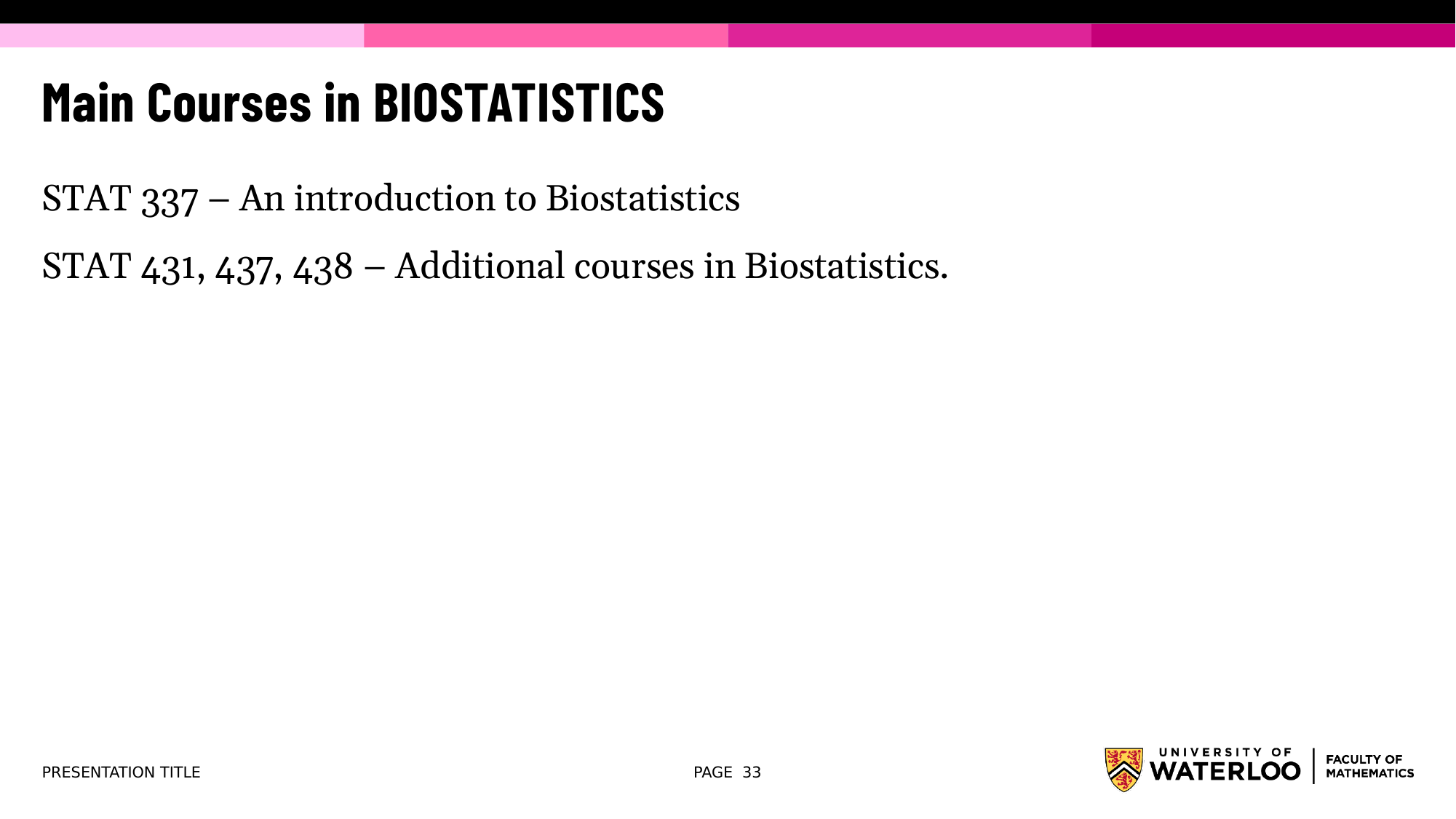

# Main Courses in BIOSTATISTICS
STAT 337 – An introduction to Biostatistics
STAT 431, 437, 438 – Additional courses in Biostatistics.

PRESENTATION TITLE
PAGE  33